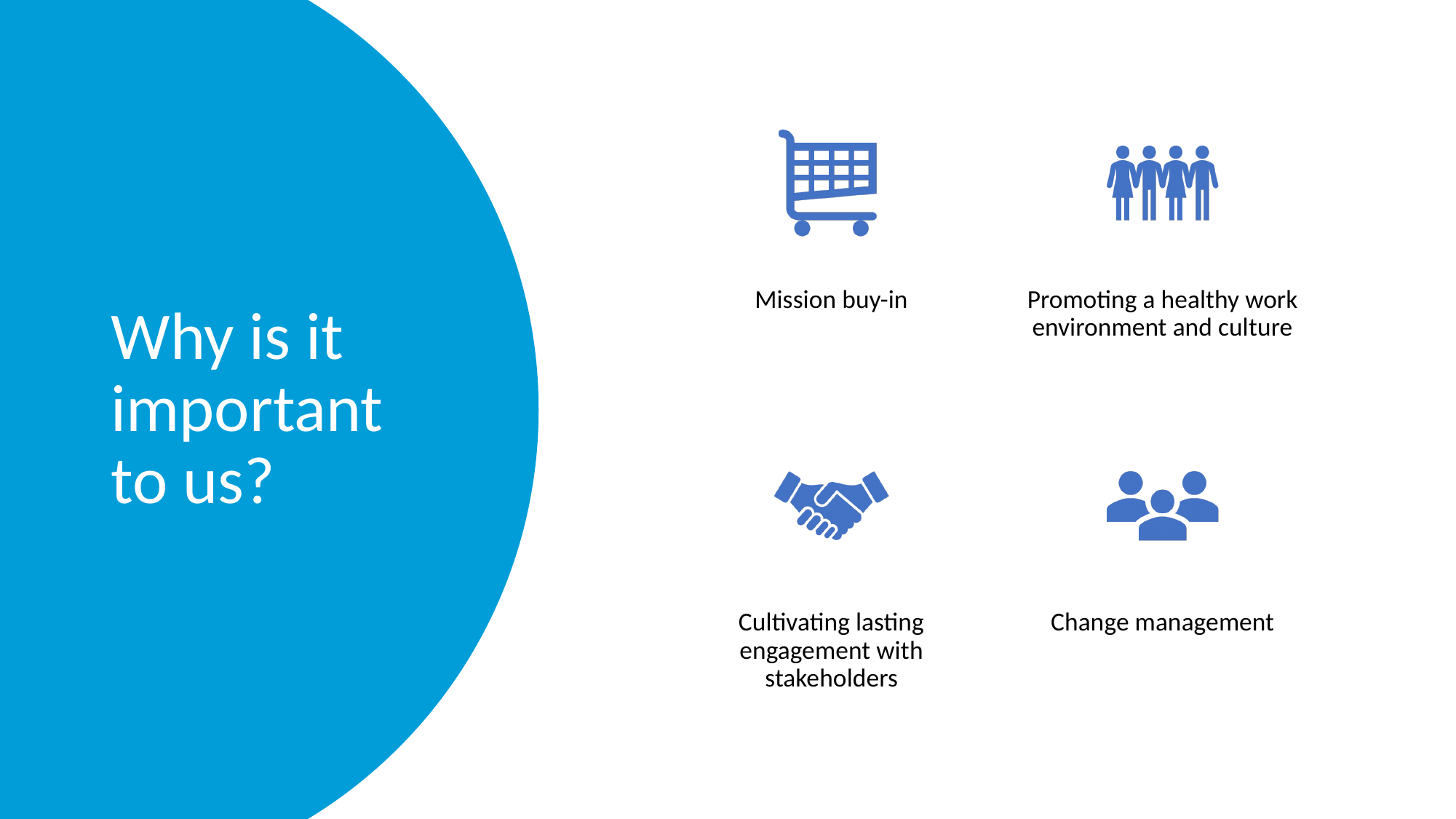

Mission buy-in
Promoting a healthy work environment and culture
Cultivating lasting engagement with stakeholders
Change management
# Why is it important to us?